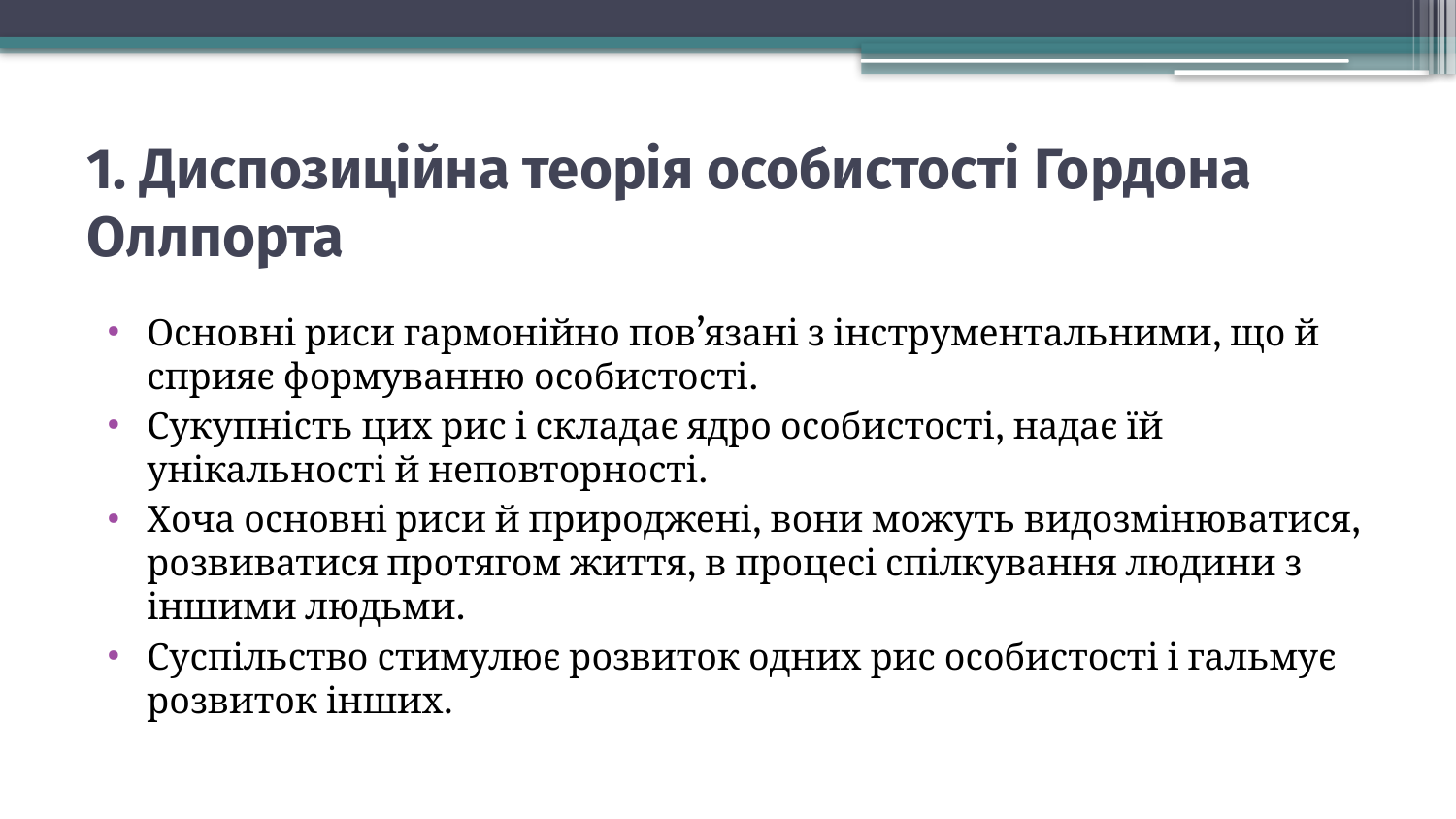

# 1. Диспозиційна теорія особистості Гордона Оллпорта
Основні риси гармонійно пов’язані з інструментальними, що й сприяє формуванню особистості.
Сукупність цих рис і складає ядро особистості, надає їй унікальності й неповторності.
Хоча основні риси й природжені, вони можуть видозмінюватися, розвиватися протягом життя, в процесі спілкування людини з іншими людьми.
Суспільство стимулює розвиток одних рис особистості і гальмує розвиток інших.